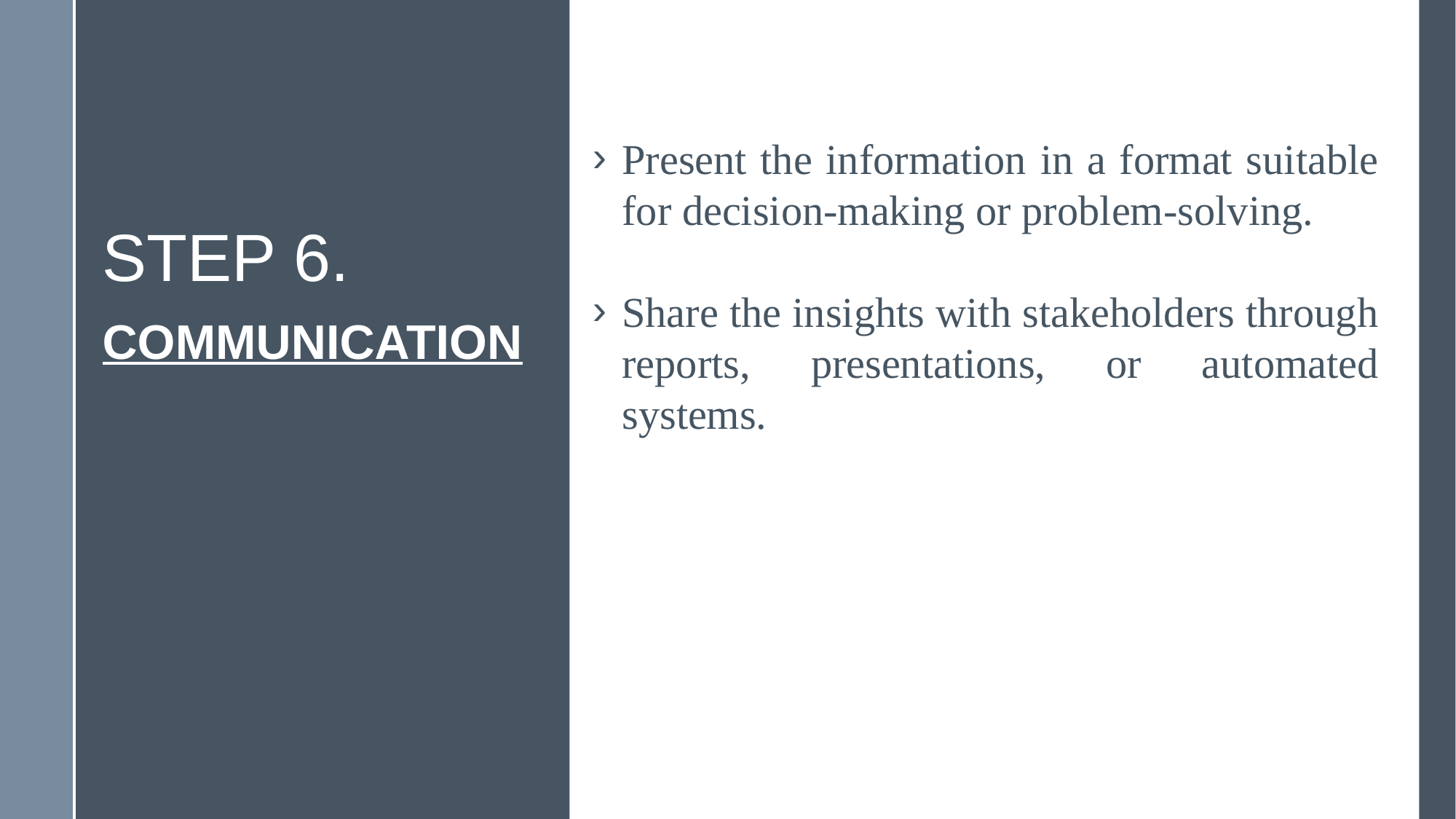

Present the information in a format suitable for decision-making or problem-solving.

Share the insights with stakeholders through reports, presentations, or automated systems.
STEP 6.
COMMUNICATION